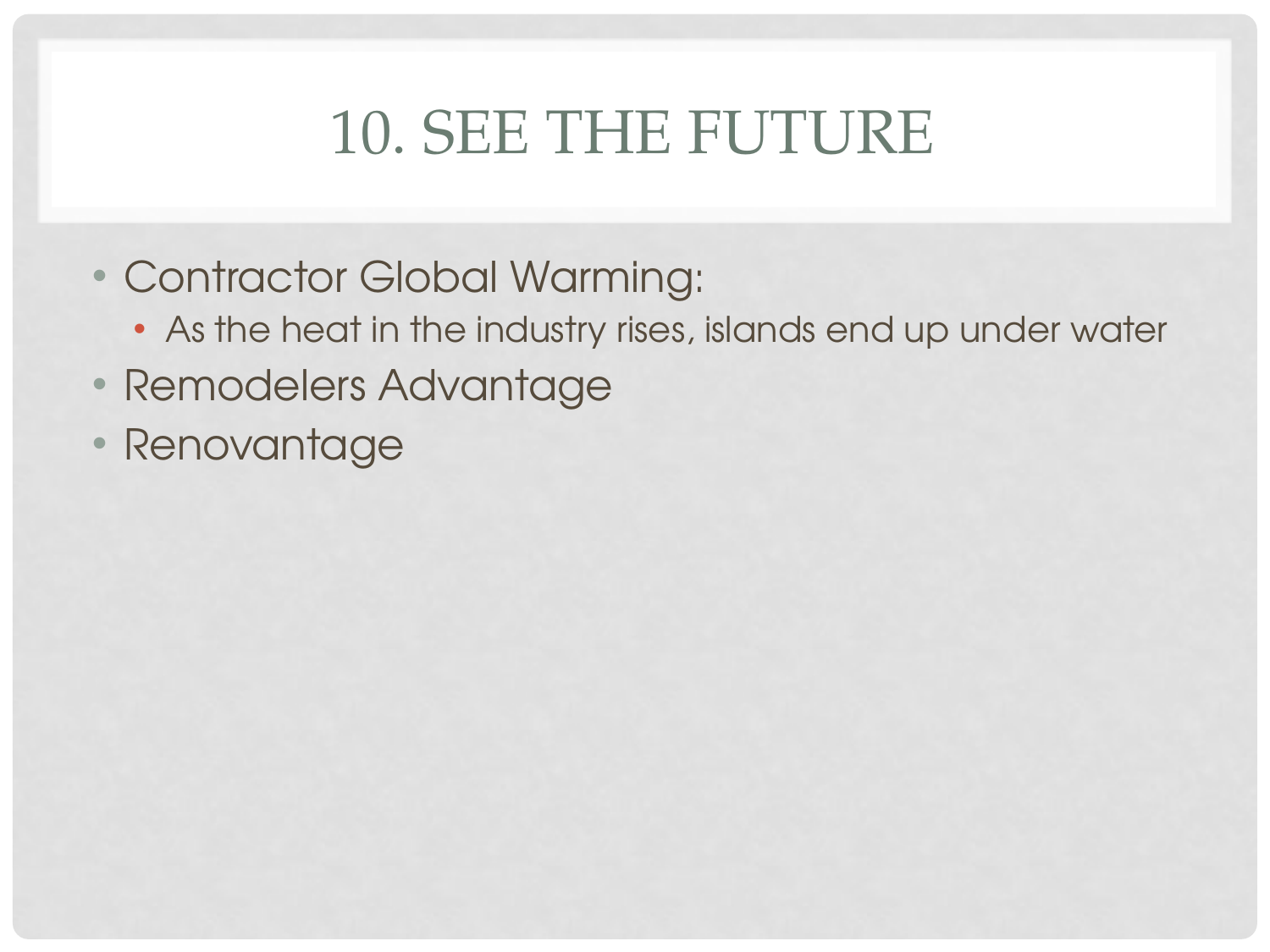

# 10. See the future
Contractor Global Warming:
As the heat in the industry rises, islands end up under water
Remodelers Advantage
Renovantage